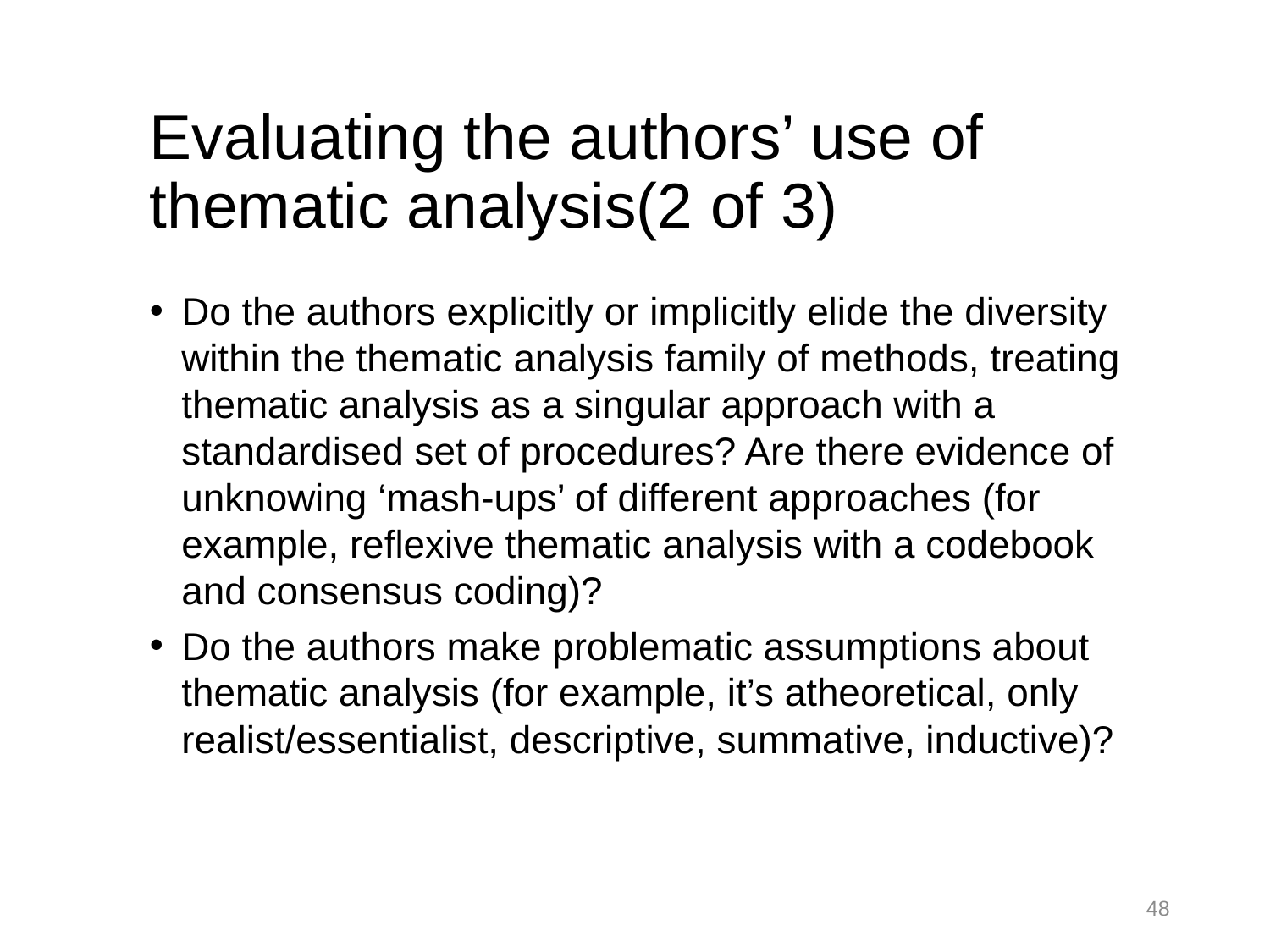

# Evaluating the authors’ use of thematic analysis(2 of 3)
Do the authors explicitly or implicitly elide the diversity within the thematic analysis family of methods, treating thematic analysis as a singular approach with a standardised set of procedures? Are there evidence of unknowing ‘mash-ups’ of different approaches (for example, reflexive thematic analysis with a codebook and consensus coding)?
Do the authors make problematic assumptions about thematic analysis (for example, it’s atheoretical, only realist/essentialist, descriptive, summative, inductive)?
48